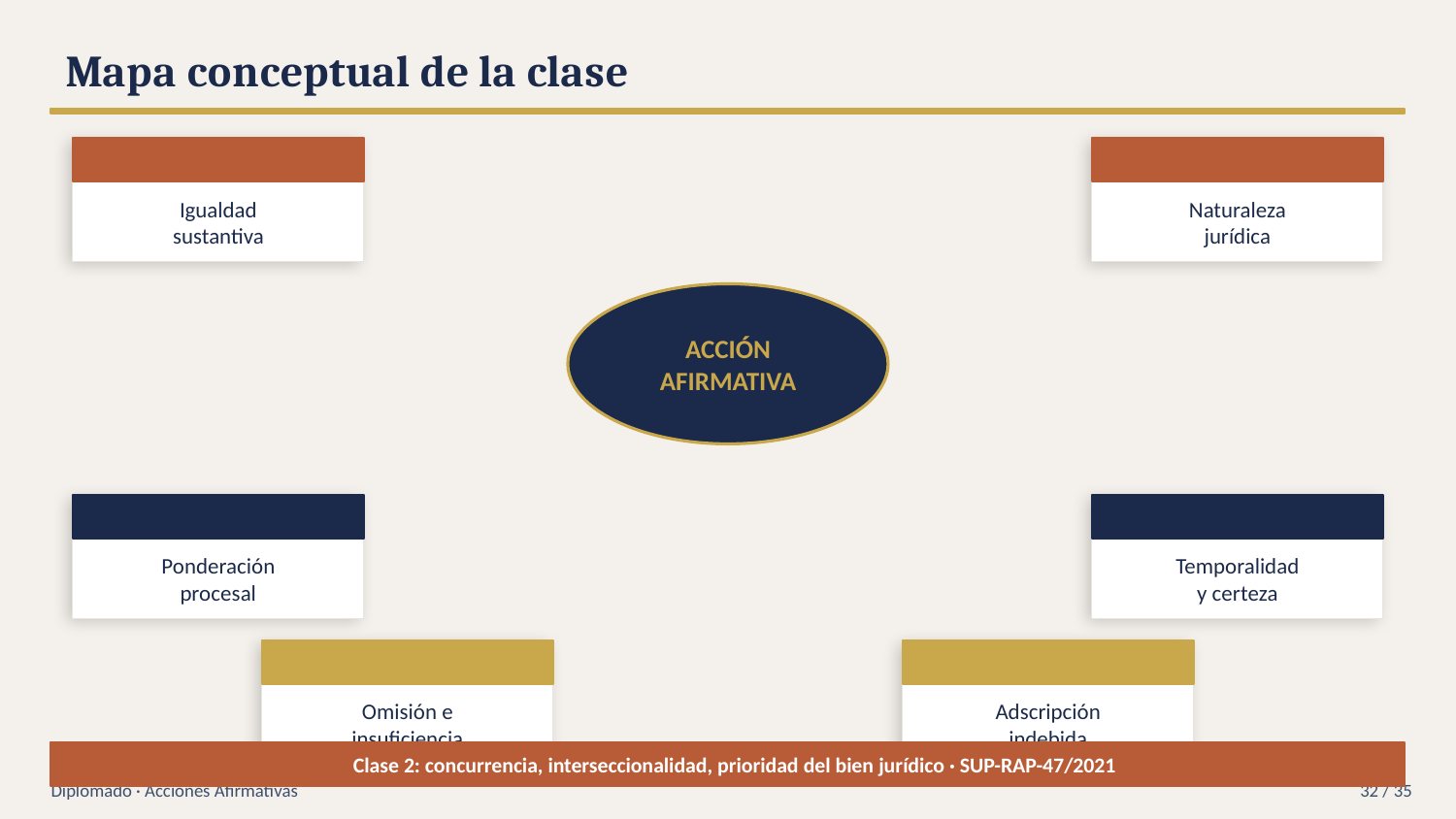

Mapa conceptual de la clase

Igualdad
sustantiva
Naturaleza
jurídica

ACCIÓN
AFIRMATIVA

Ponderación
procesal
Temporalidad
y certeza

Omisión e
insuficiencia
Adscripción
indebida

Clase 2: concurrencia, interseccionalidad, prioridad del bien jurídico · SUP-RAP-47/2021
Diplomado · Acciones Afirmativas
32 / 35